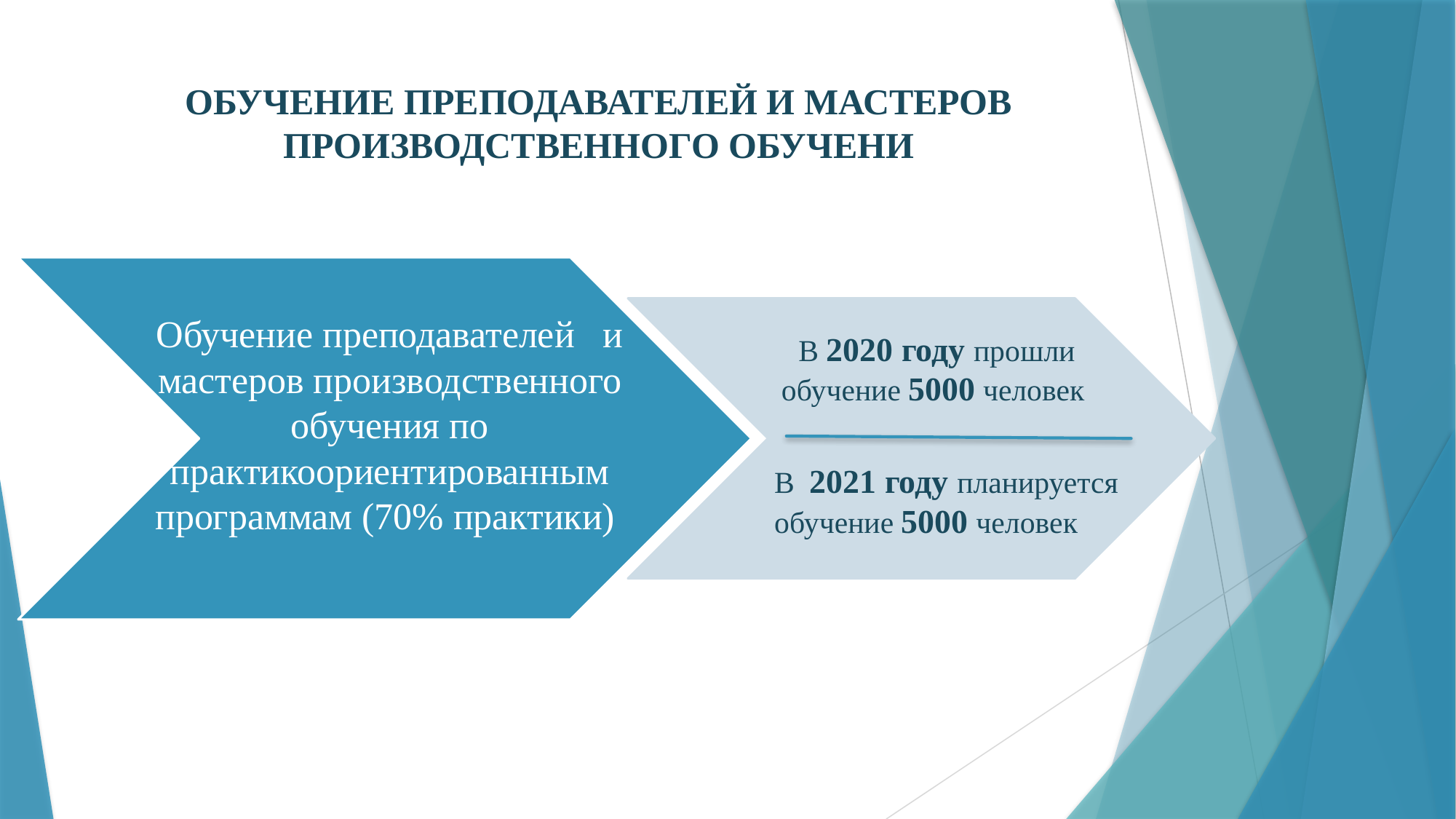

ОБУЧЕНИЕ ПРЕПОДАВАТЕЛЕЙ И МАСТЕРОВ ПРОИЗВОДСТВЕННОГО ОБУЧЕНИ
Обучение преподавателей   и мастеров производственного обучения по практикоориентированным программам (70% практики)

В 2020 году прошли обучение 5000 человек
В  2021 году планируется
обучение 5000 человек